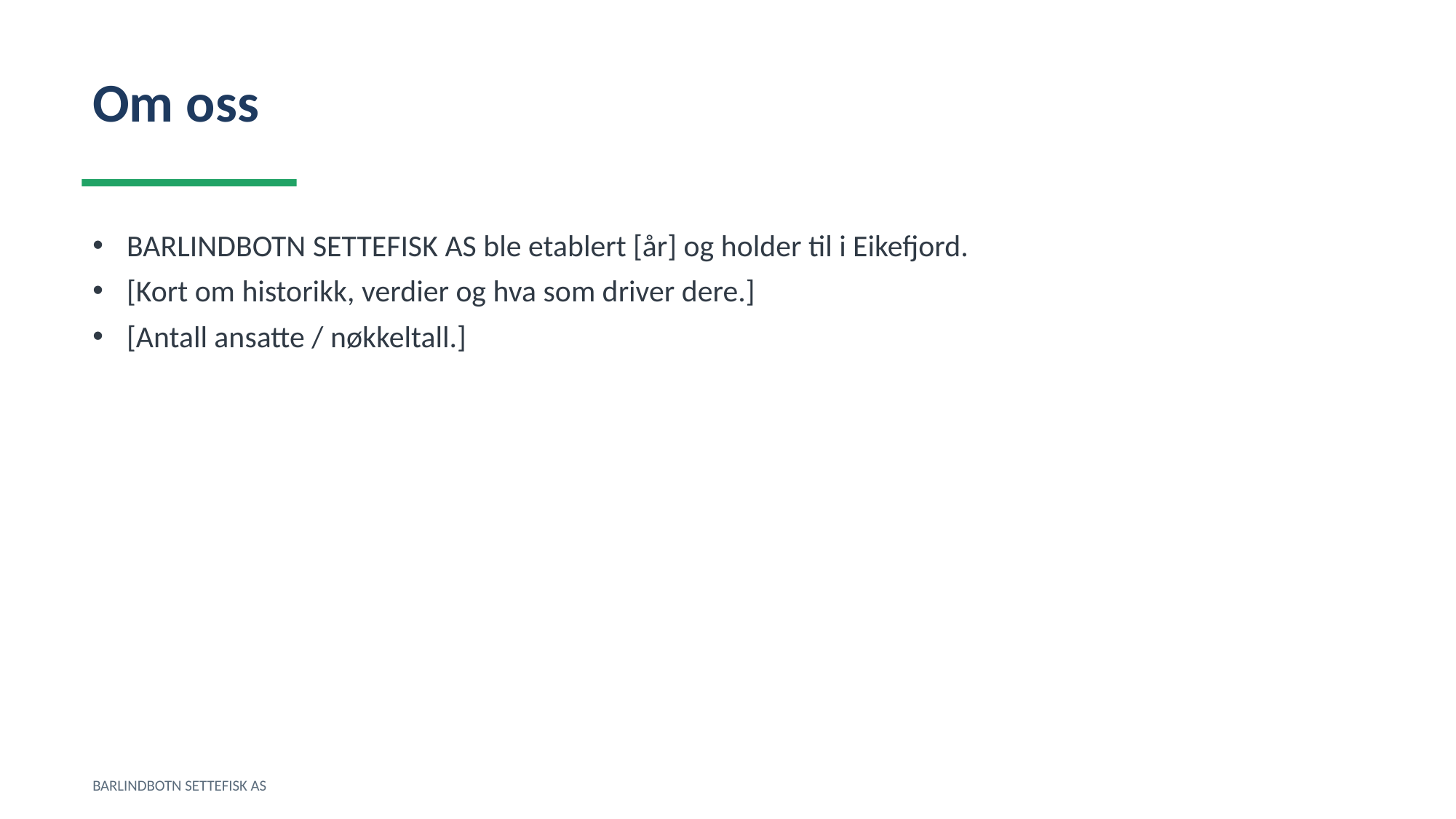

Om oss

BARLINDBOTN SETTEFISK AS ble etablert [år] og holder til i Eikefjord.
[Kort om historikk, verdier og hva som driver dere.]
[Antall ansatte / nøkkeltall.]
BARLINDBOTN SETTEFISK AS